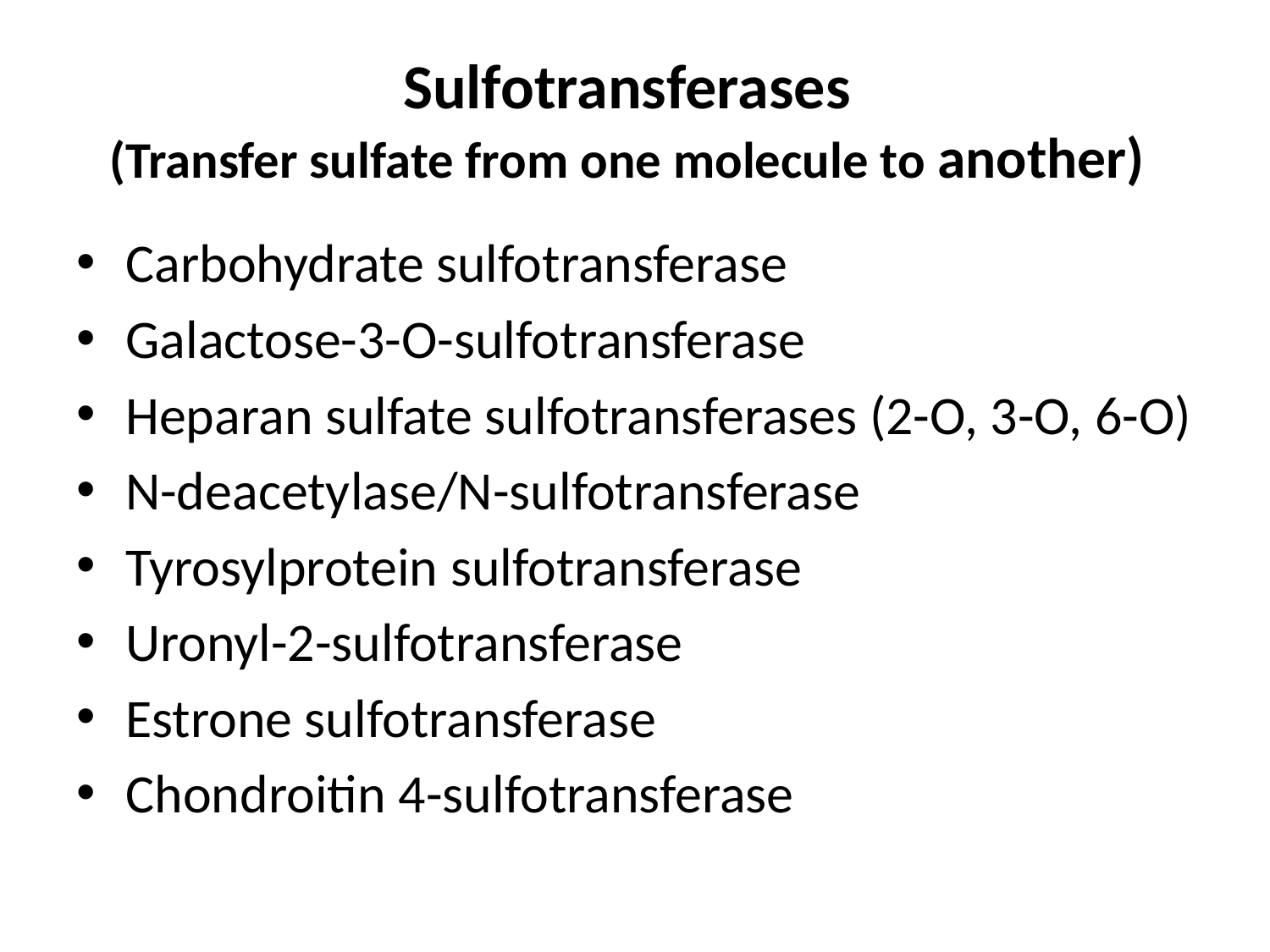

# Sulfotransferases (Transfer sulfate from one molecule to another)
Carbohydrate sulfotransferase
Galactose-3-O-sulfotransferase
Heparan sulfate sulfotransferases (2-O, 3-O, 6-O)
N-deacetylase/N-sulfotransferase
Tyrosylprotein sulfotransferase
Uronyl-2-sulfotransferase
Estrone sulfotransferase
Chondroitin 4-sulfotransferase